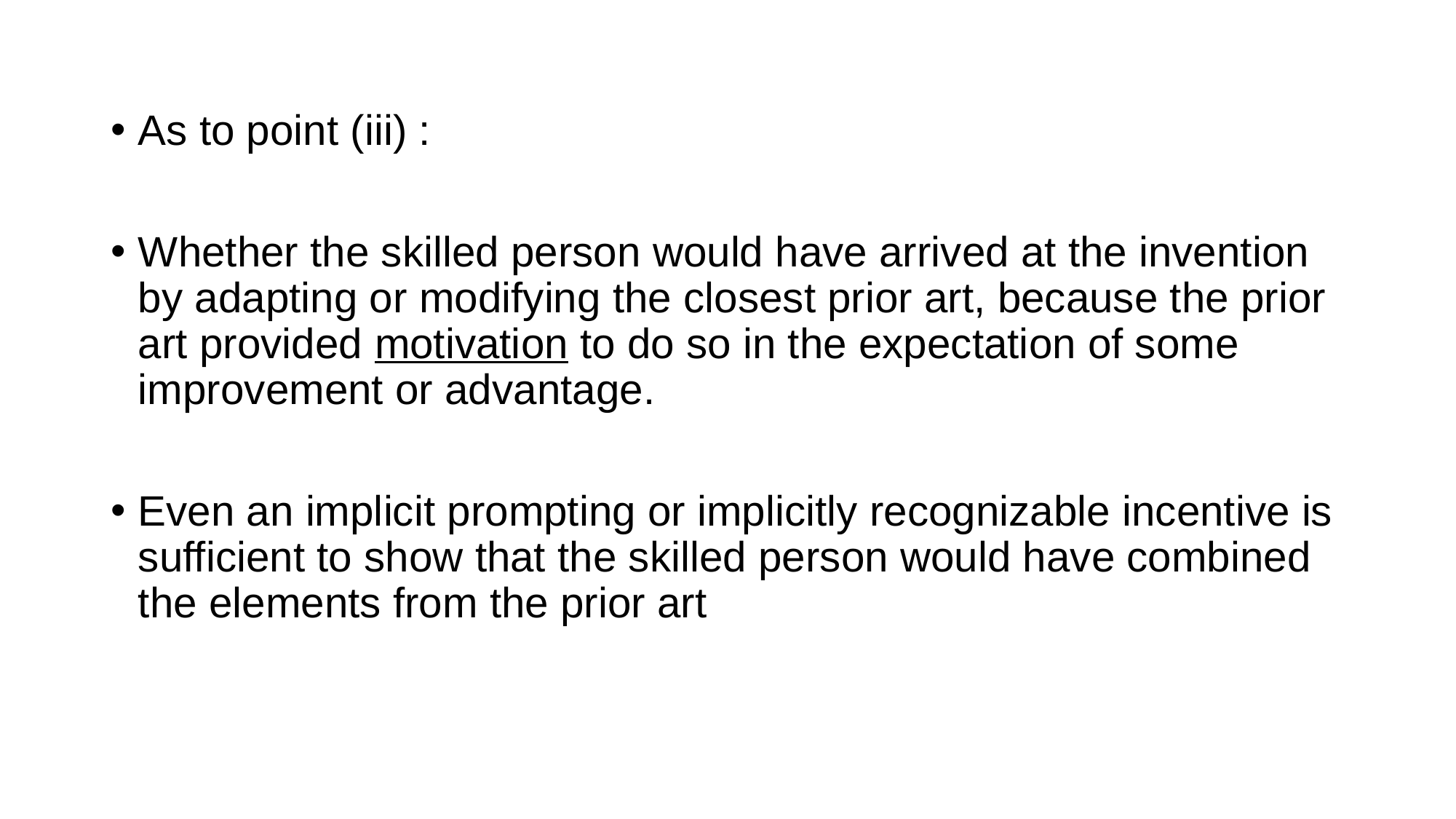

As to point (iii) :

Whether the skilled person would have arrived at the invention by adapting or modifying the closest prior art, because the prior art provided motivation to do so in the expectation of some improvement or advantage.

Even an implicit prompting or implicitly recognizable incentive is sufficient to show that the skilled person would have combined the elements from the prior art